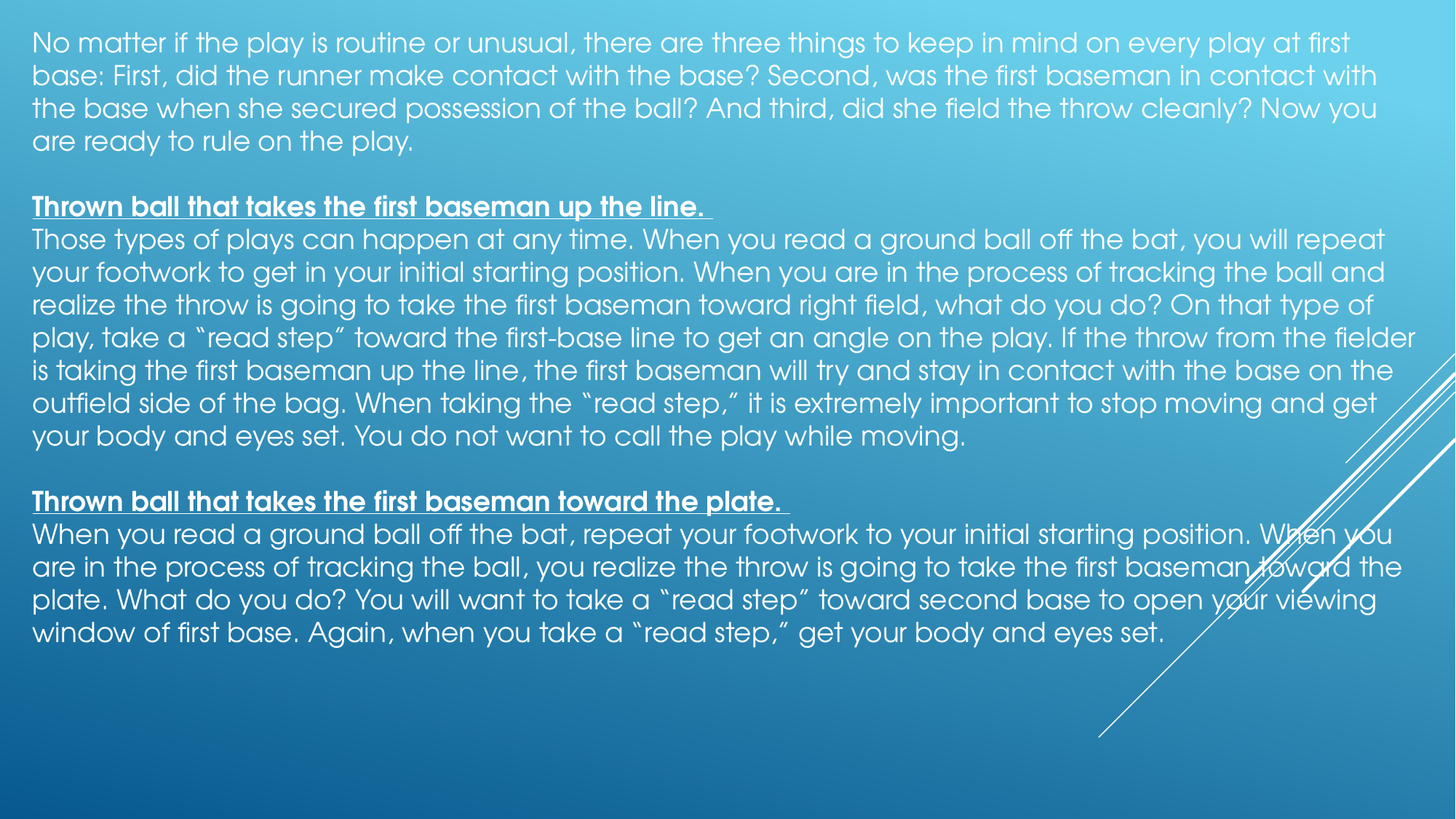

No matter if the play is routine or unusual, there are three things to keep in mind on every play at first base: First, did the runner make contact with the base? Second, was the first baseman in contact with the base when she secured possession of the ball? And third, did she field the throw cleanly? Now you are ready to rule on the play.

Thrown ball that takes the first baseman up the line.
Those types of plays can happen at any time. When you read a ground ball off the bat, you will repeat your footwork to get in your initial starting position. When you are in the process of tracking the ball and realize the throw is going to take the first baseman toward right field, what do you do? On that type of play, take a “read step” toward the first-base line to get an angle on the play. If the throw from the fielder is taking the first baseman up the line, the first baseman will try and stay in contact with the base on the outfield side of the bag. When taking the “read step,” it is extremely important to stop moving and get your body and eyes set. You do not want to call the play while moving.

Thrown ball that takes the first baseman toward the plate.
When you read a ground ball off the bat, repeat your footwork to your initial starting position. When you are in the process of tracking the ball, you realize the throw is going to take the first baseman toward the plate. What do you do? You will want to take a “read step” toward second base to open your viewing window of first base. Again, when you take a “read step,” get your body and eyes set.